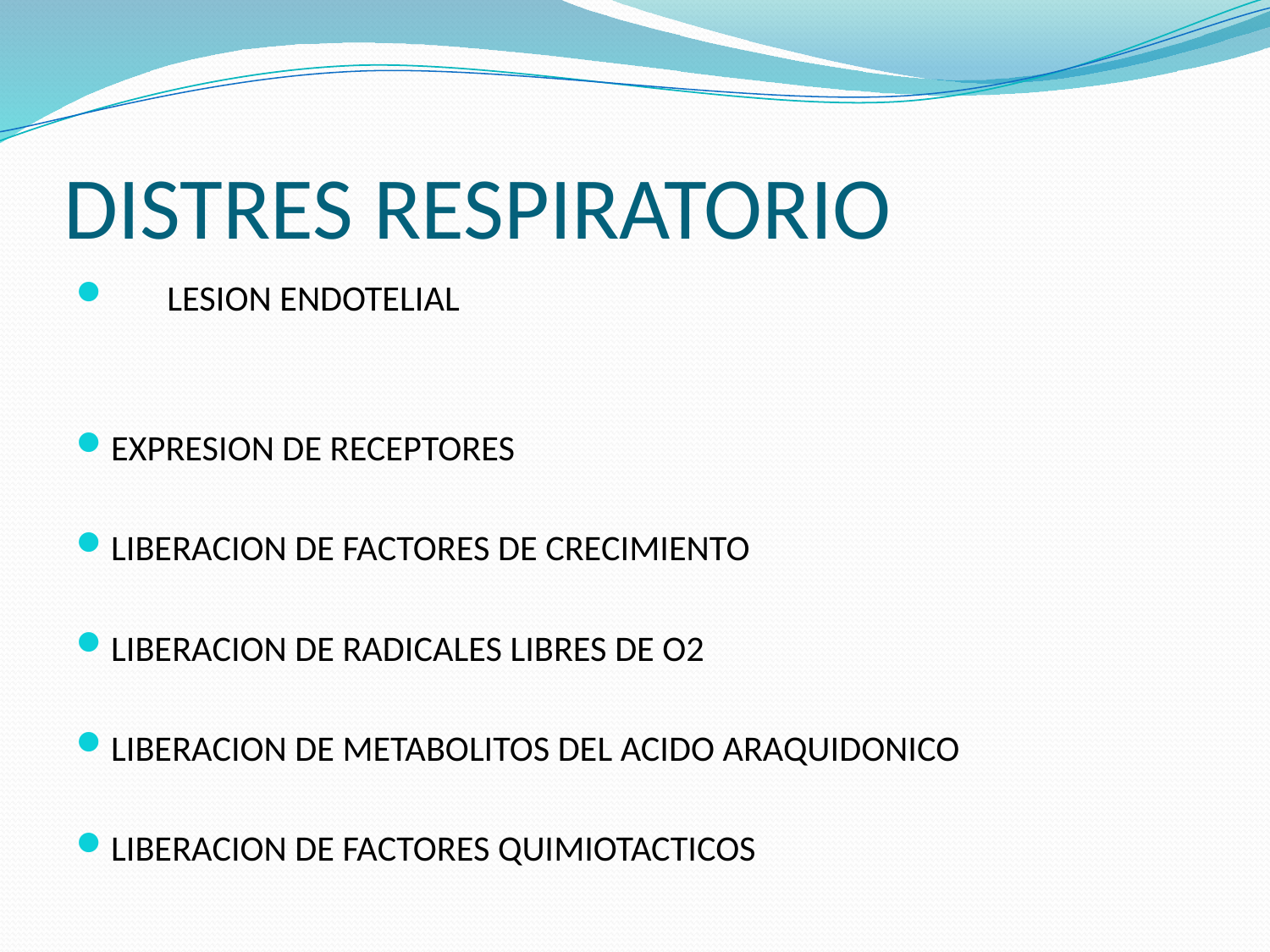

# DISTRES RESPIRATORIO
       LESION ENDOTELIAL

EXPRESION DE RECEPTORES

LIBERACION DE FACTORES DE CRECIMIENTO

LIBERACION DE RADICALES LIBRES DE O2

LIBERACION DE METABOLITOS DEL ACIDO ARAQUIDONICO

LIBERACION DE FACTORES QUIMIOTACTICOS